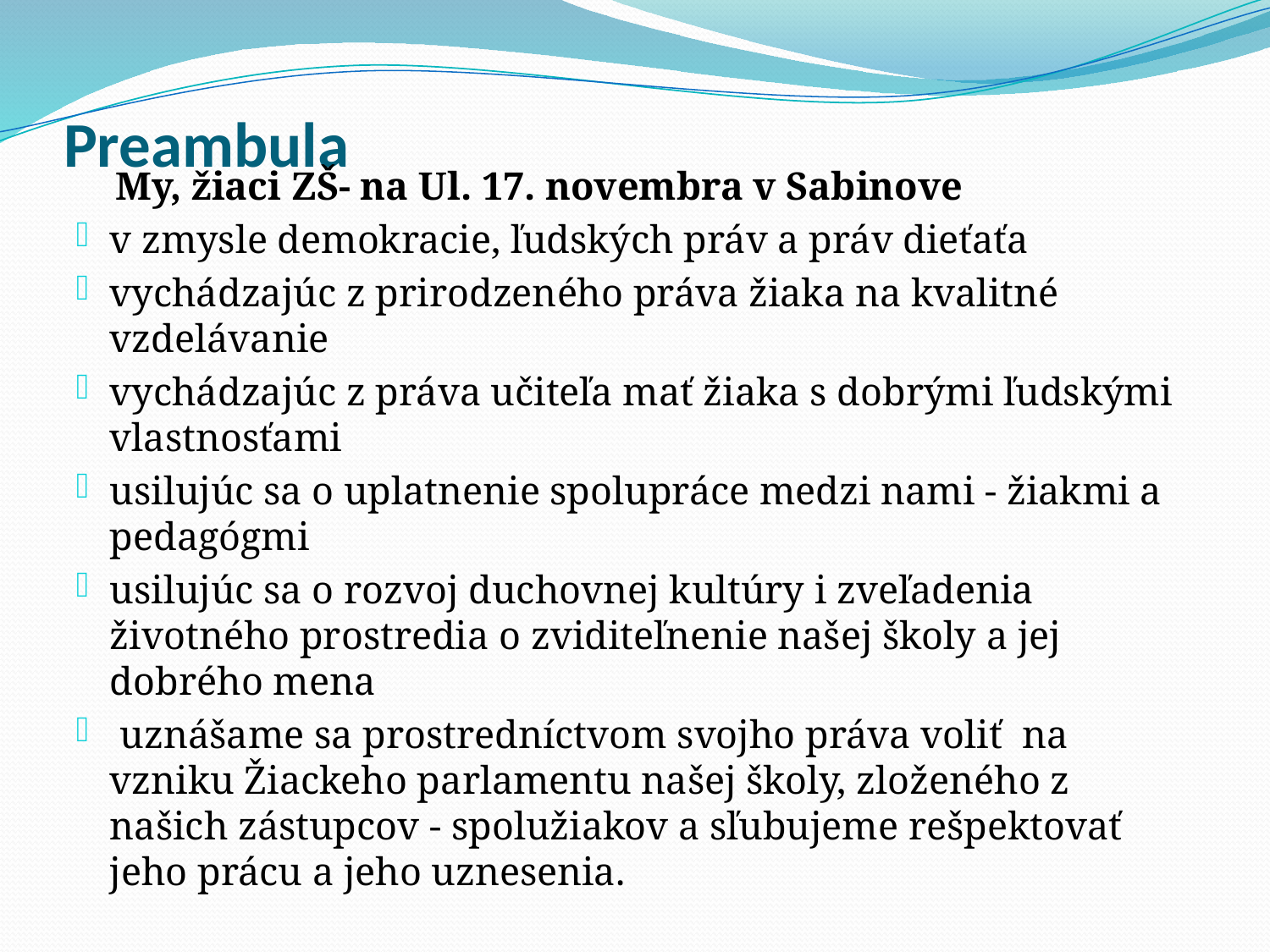

# Preambula
    My, žiaci ZŠ- na Ul. 17. novembra v Sabinove
v zmysle demokracie, ľudských práv a práv dieťaťa
vychádzajúc z prirodzeného práva žiaka na kvalitné vzdelávanie
vychádzajúc z práva učiteľa mať žiaka s dobrými ľudskými vlastnosťami
usilujúc sa o uplatnenie spolupráce medzi nami - žiakmi a pedagógmi
usilujúc sa o rozvoj duchovnej kultúry i zveľadenia životného prostredia o zviditeľnenie našej školy a jej dobrého mena
 uznášame sa prostredníctvom svojho práva voliť  na vzniku Žiackeho parlamentu našej školy, zloženého z našich zástupcov - spolužiakov a sľubujeme rešpektovať jeho prácu a jeho uznesenia.